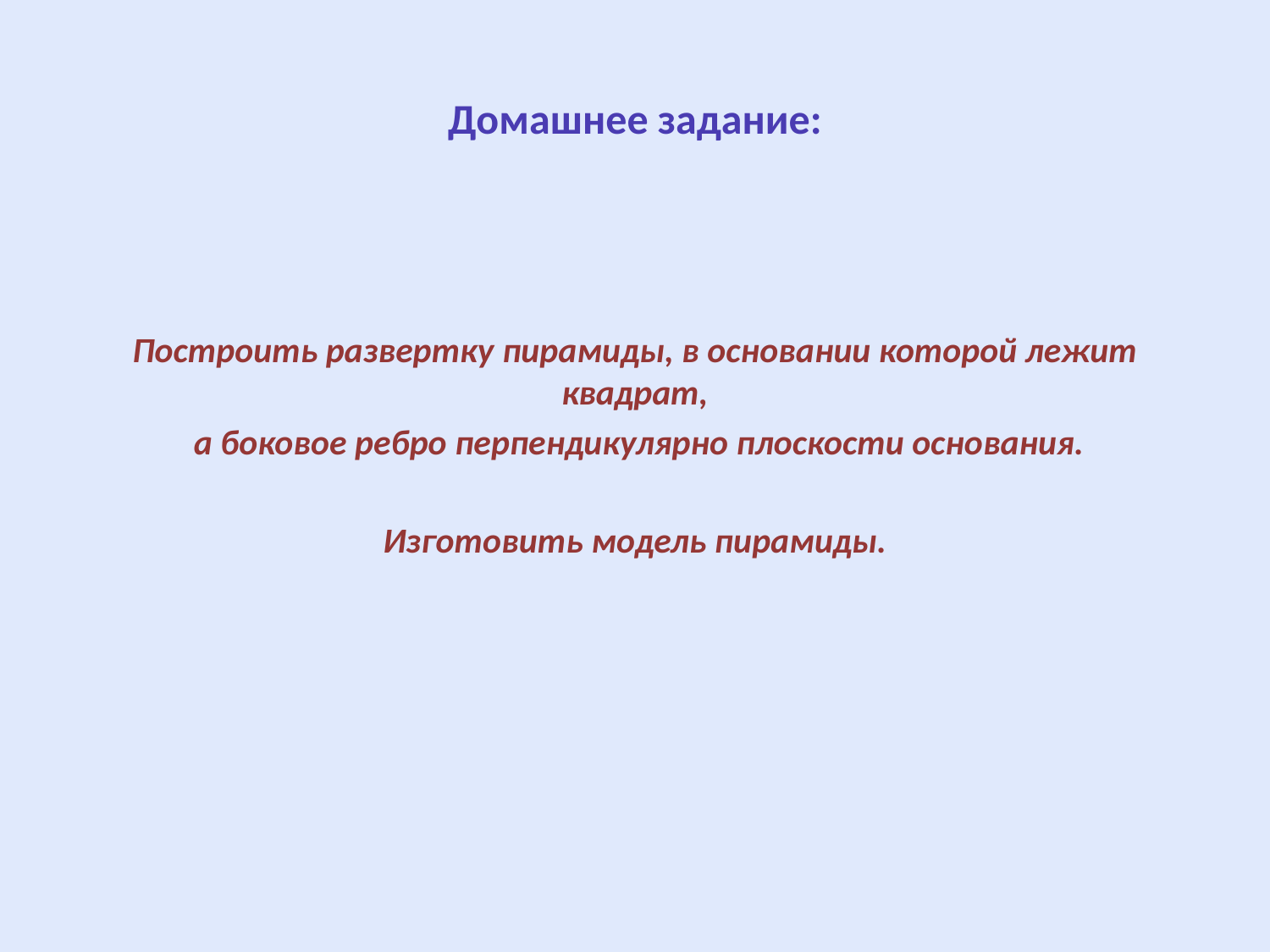

# Домашнее задание:

Построить развертку пирамиды, в основании которой лежит квадрат,
 а боковое ребро перпендикулярно плоскости основания.

Изготовить модель пирамиды.